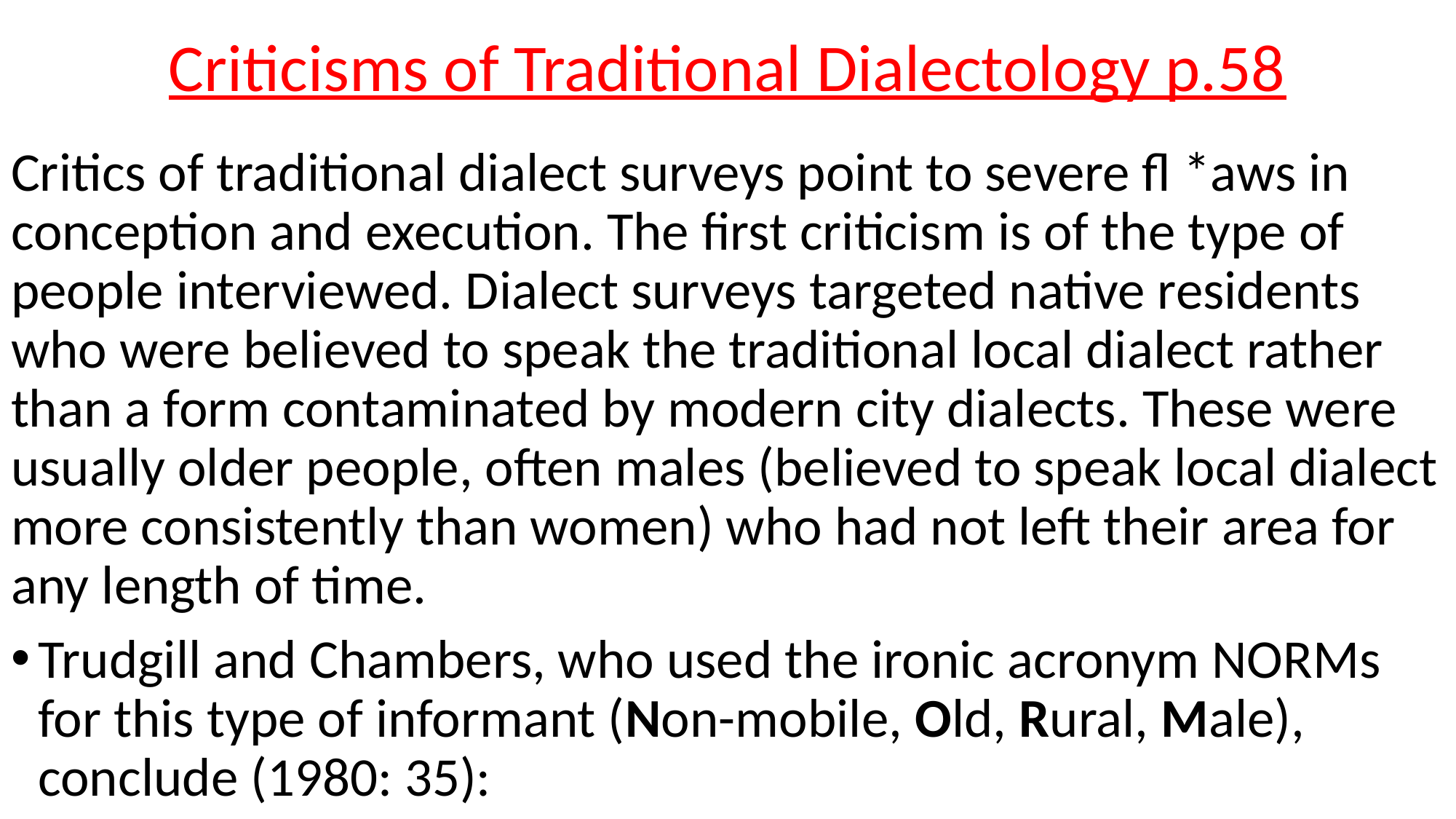

# Criticisms of Traditional Dialectology p.58
Critics of traditional dialect surveys point to severe fl *aws in conception and execution. The first criticism is of the type of people interviewed. Dialect surveys targeted native residents who were believed to speak the traditional local dialect rather than a form contaminated by modern city dialects. These were usually older people, often males (believed to speak local dialect more consistently than women) who had not left their area for any length of time.
Trudgill and Chambers, who used the ironic acronym NORMs for this type of informant (Non-mobile, Old, Rural, Male), conclude (1980: 35):